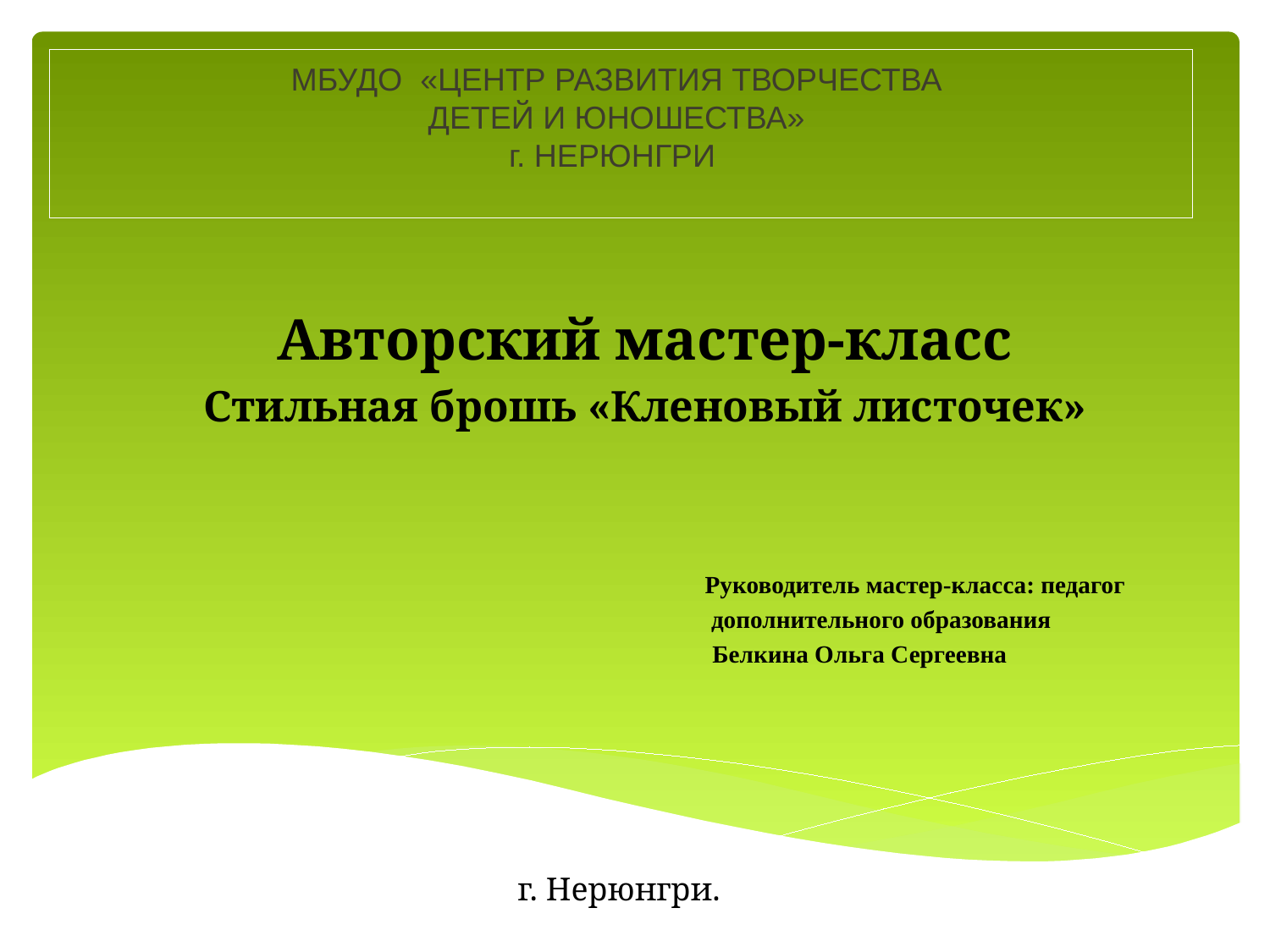

# МБУДО  «ЦЕНТР РАЗВИТИЯ ТВОРЧЕСТВА ДЕТЕЙ И ЮНОШЕСТВА» г. НЕРЮНГРИ
Авторский мастер-класс
Стильная брошь «Кленовый листочек»

                                                                                           Руководитель мастер-класса: педагог
                                                                              дополнительного образования
                                                                       Белкина Ольга Сергеевна

г. Нерюнгри.